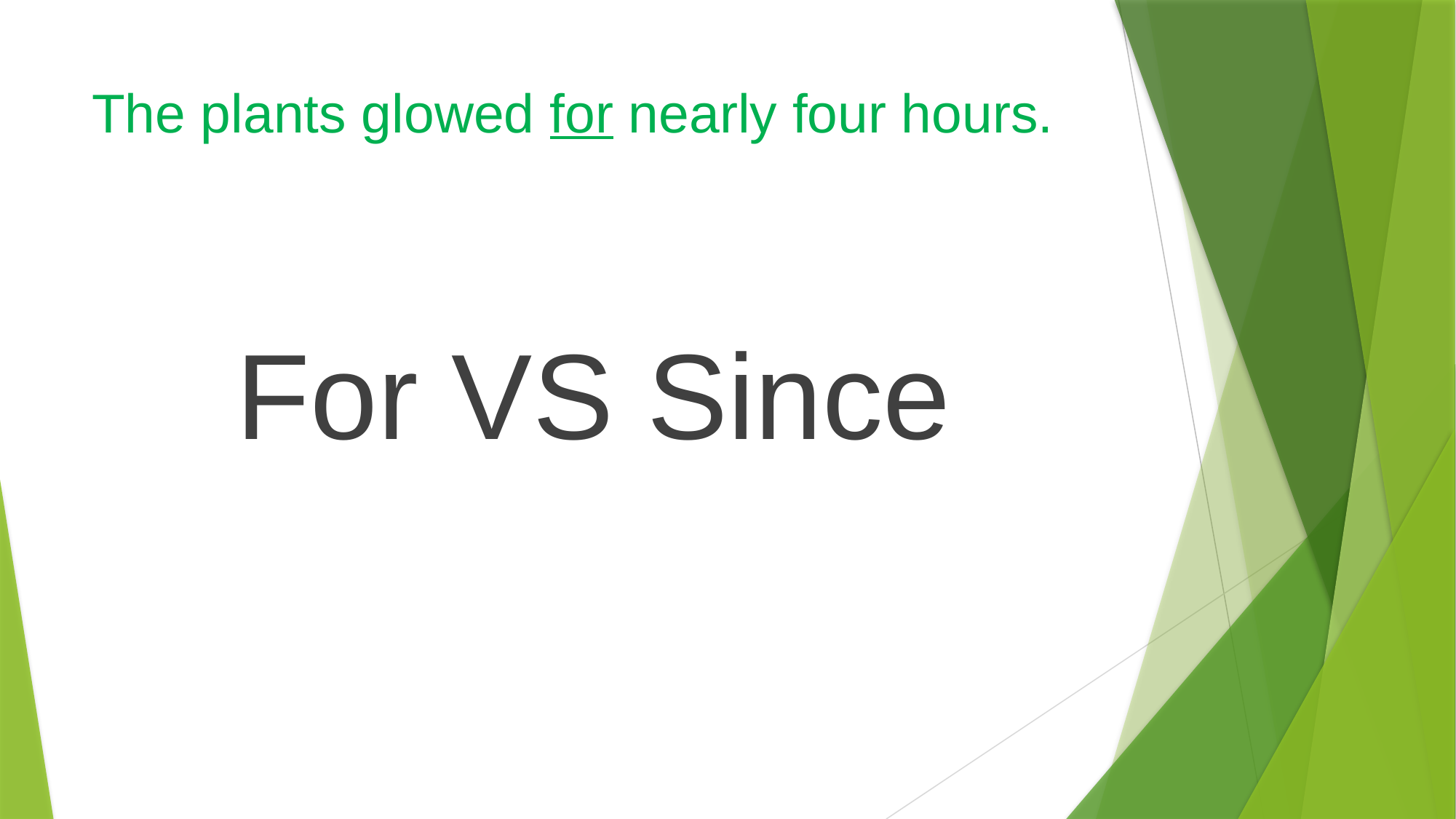

# The plants glowed for nearly four hours.
For VS Since